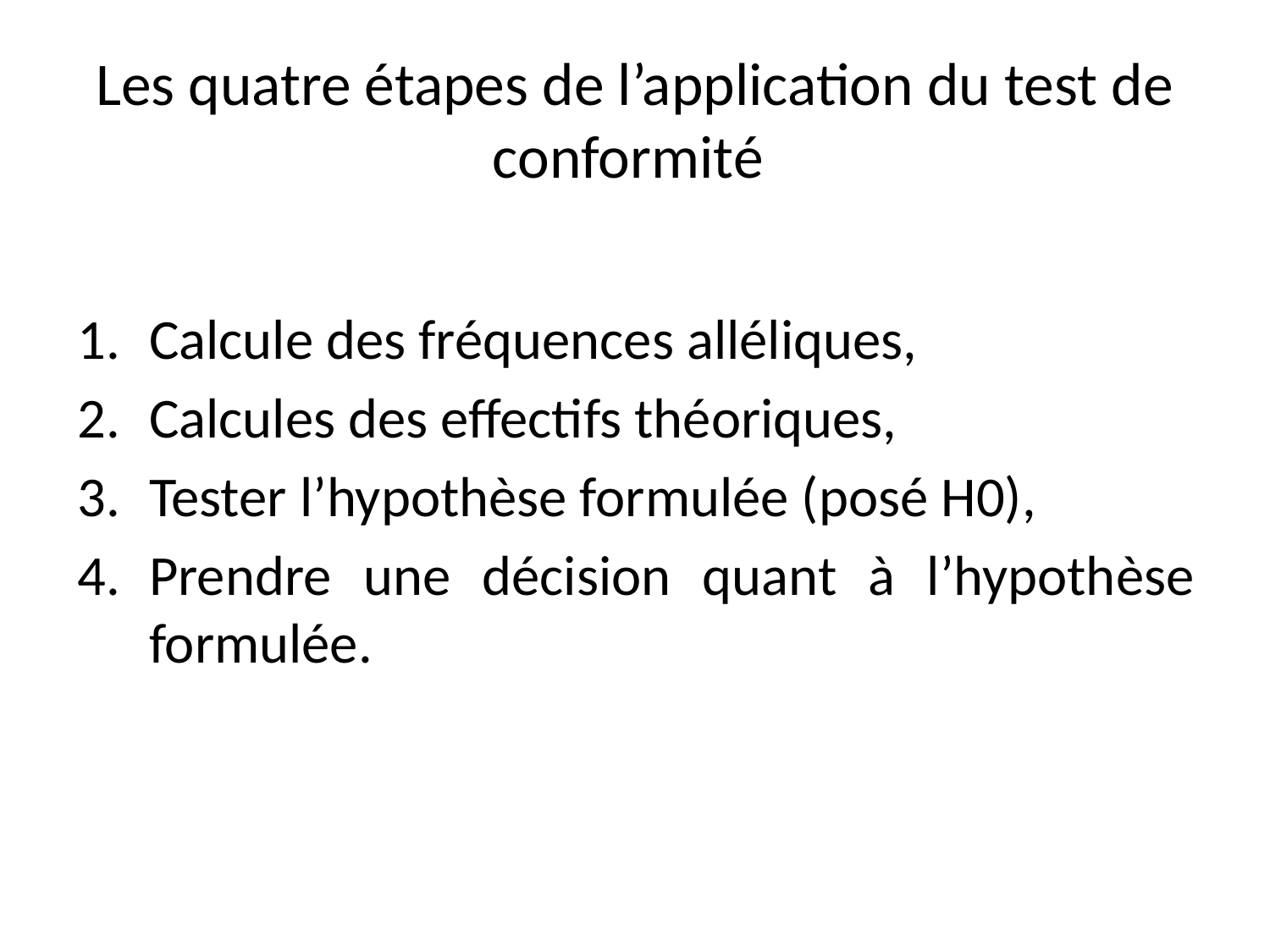

# Les quatre étapes de l’application du test de conformité
Calcule des fréquences alléliques,
Calcules des effectifs théoriques,
Tester l’hypothèse formulée (posé H0),
Prendre une décision quant à l’hypothèse formulée.